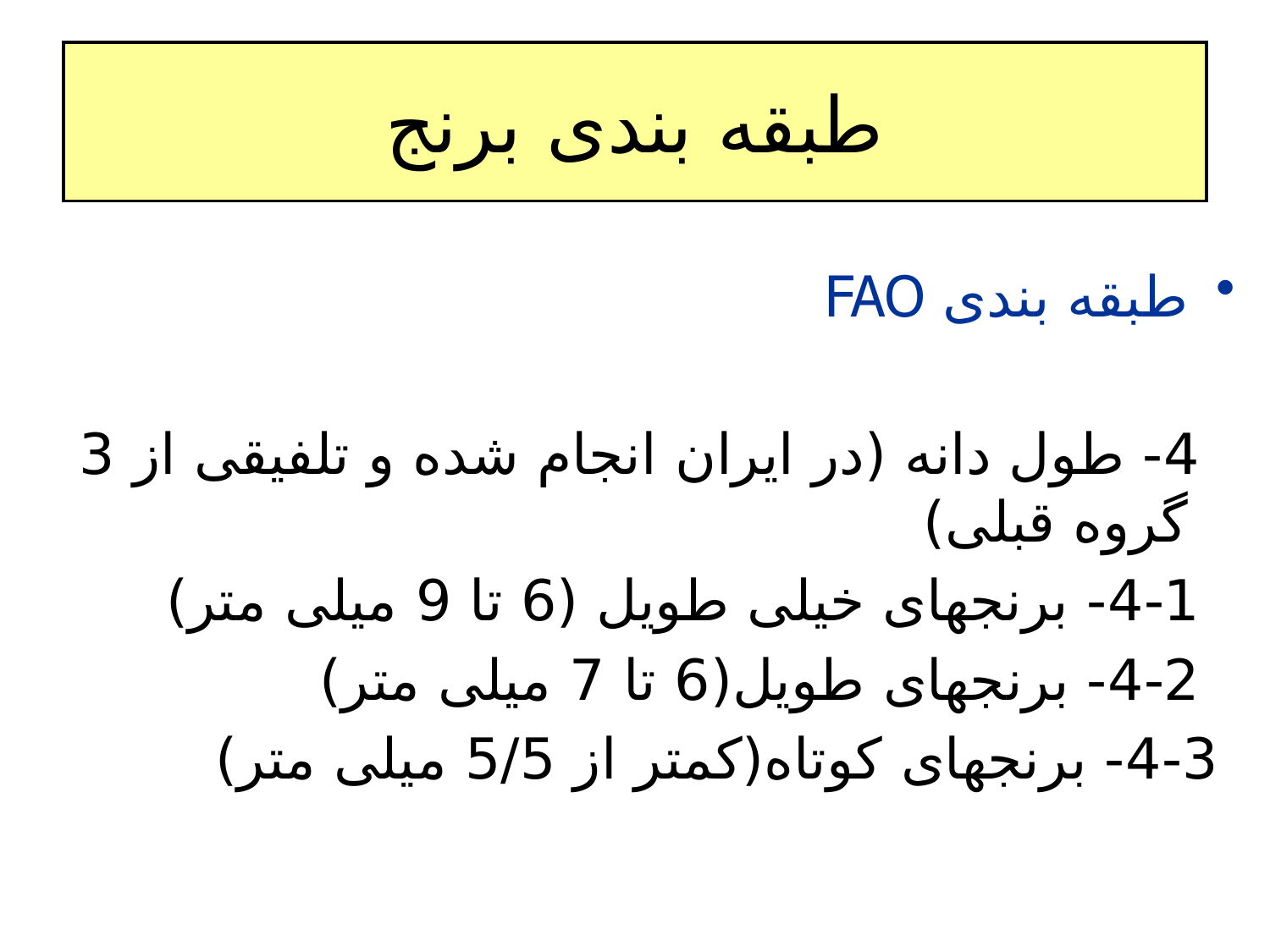

# طبقه بندی برنج
طبقه بندی FAO

  4- طول دانه (در ایران انجام شده و تلفیقی از 3 گروه قبلی)
  4-1- برنجهای خیلی طویل (6 تا 9 میلی متر)
  4-2- برنجهای طویل(6 تا 7 میلی متر)
 4-3- برنجهای کوتاه(کمتر از 5/5 میلی متر)